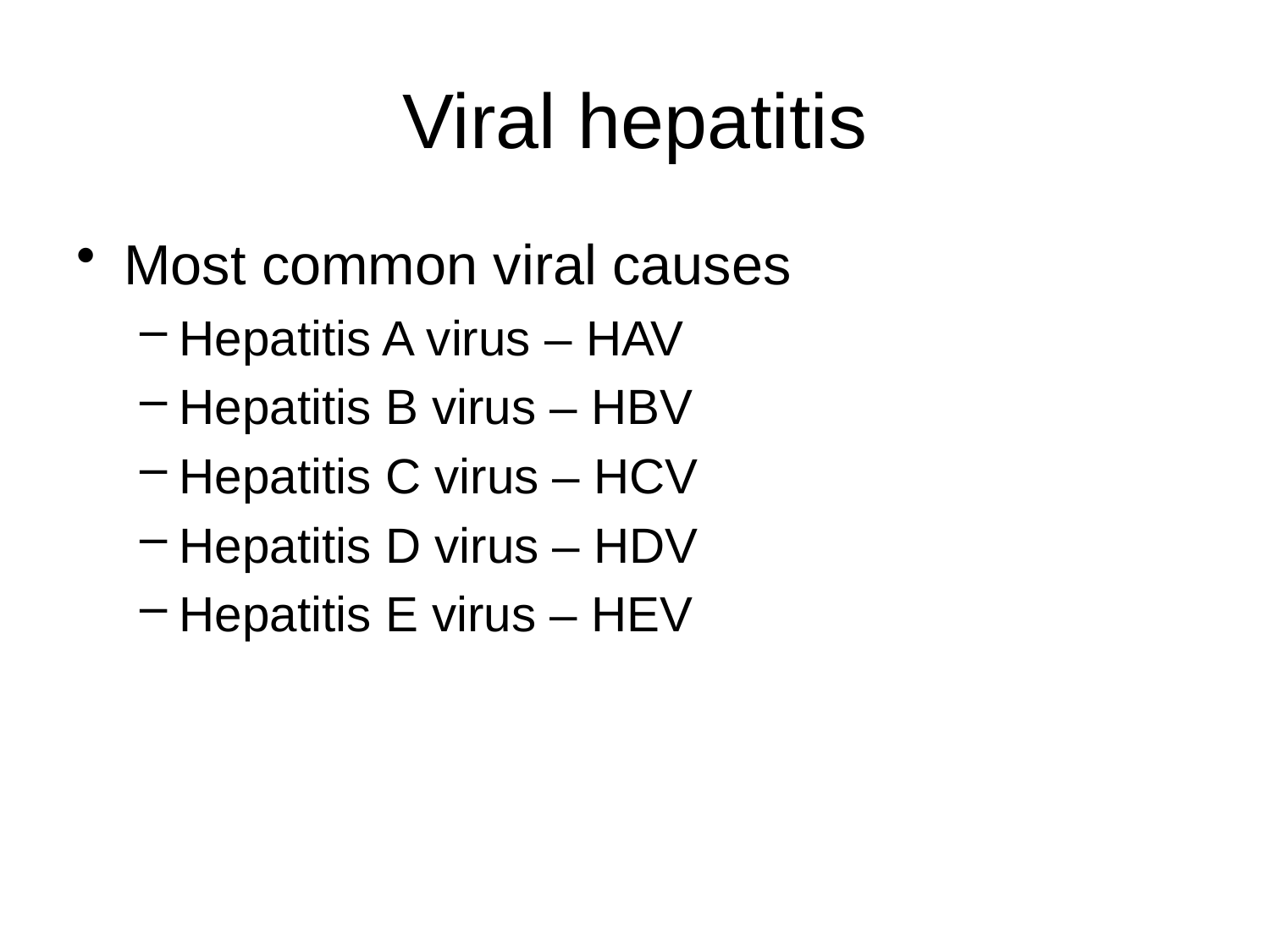

# Viral hepatitis
Most common viral causes
Hepatitis A virus – HAV
Hepatitis B virus – HBV
Hepatitis C virus – HCV
Hepatitis D virus – HDV
Hepatitis E virus – HEV